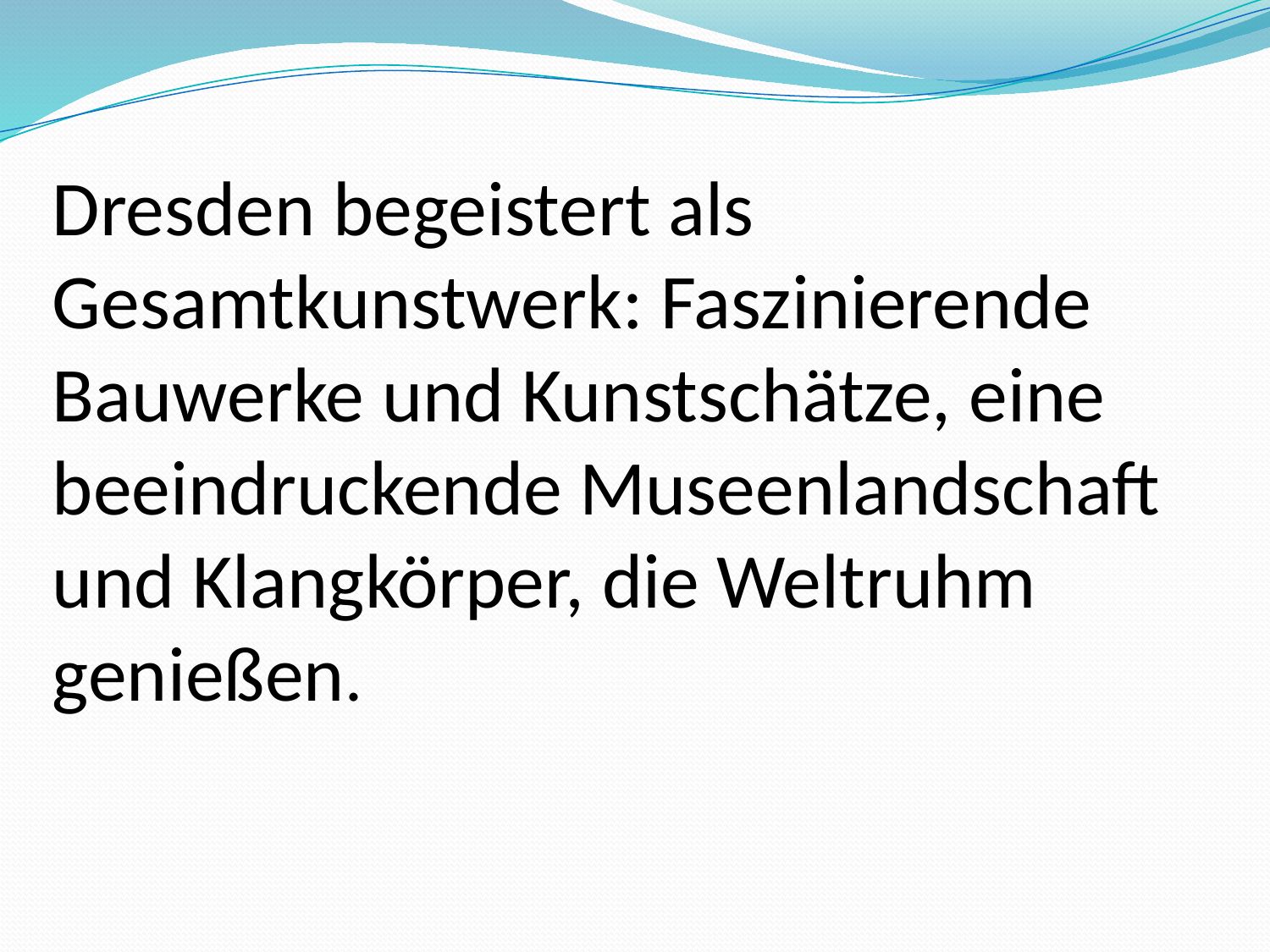

Dresden begeistert als Gesamtkunstwerk: Faszinierende Bauwerke und Kunstschätze, eine beeindruckende Museenlandschaft und Klangkörper, die Weltruhm genießen.